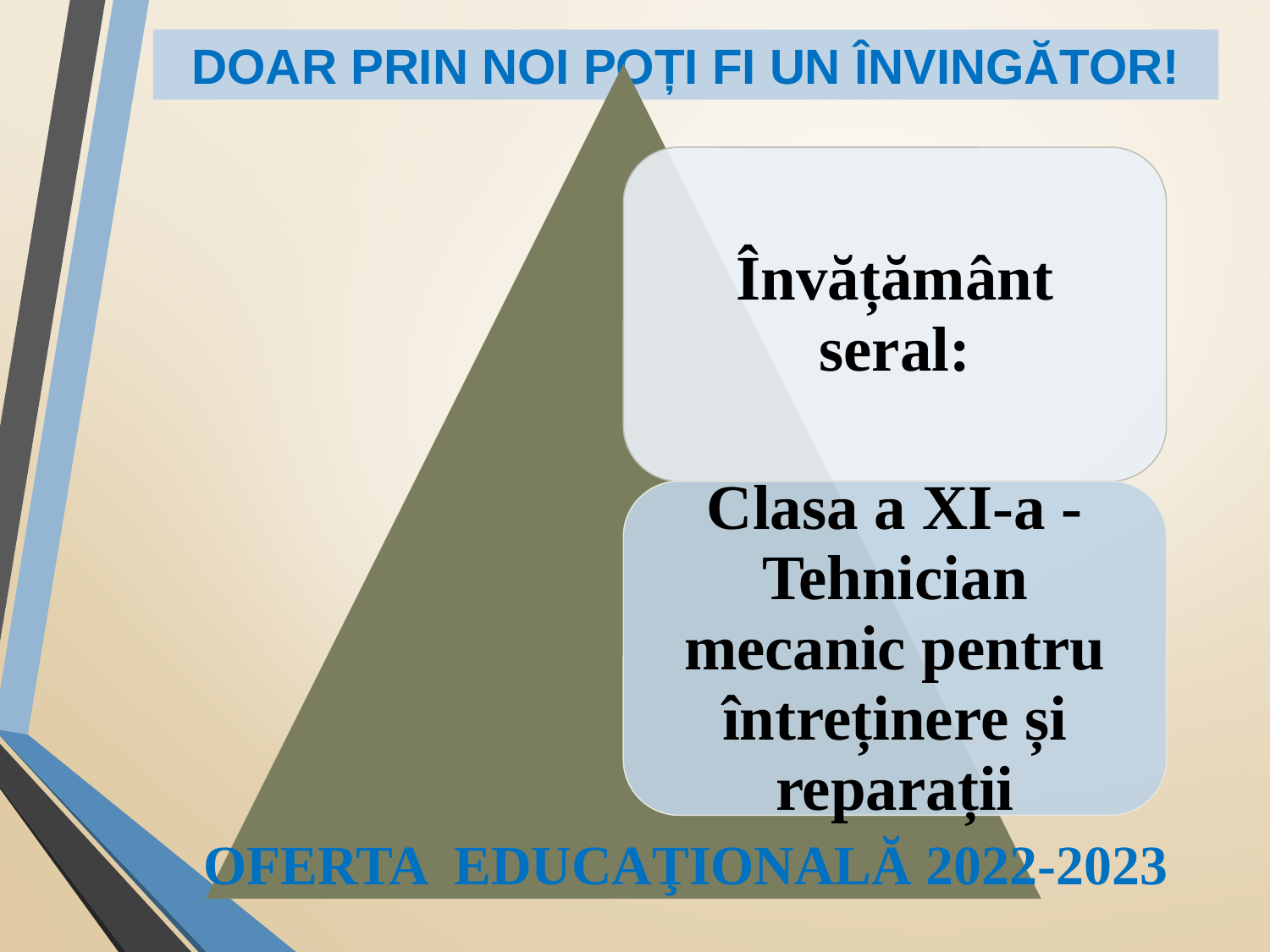

DOAR PRIN NOI POȚI FI UN ÎNVINGĂTOR!
Învățământ seral:
Clasa a XI-a - Tehnician mecanic pentru întreținere și reparații
OFERTA  EDUCAŢIONALĂ 2022-2023